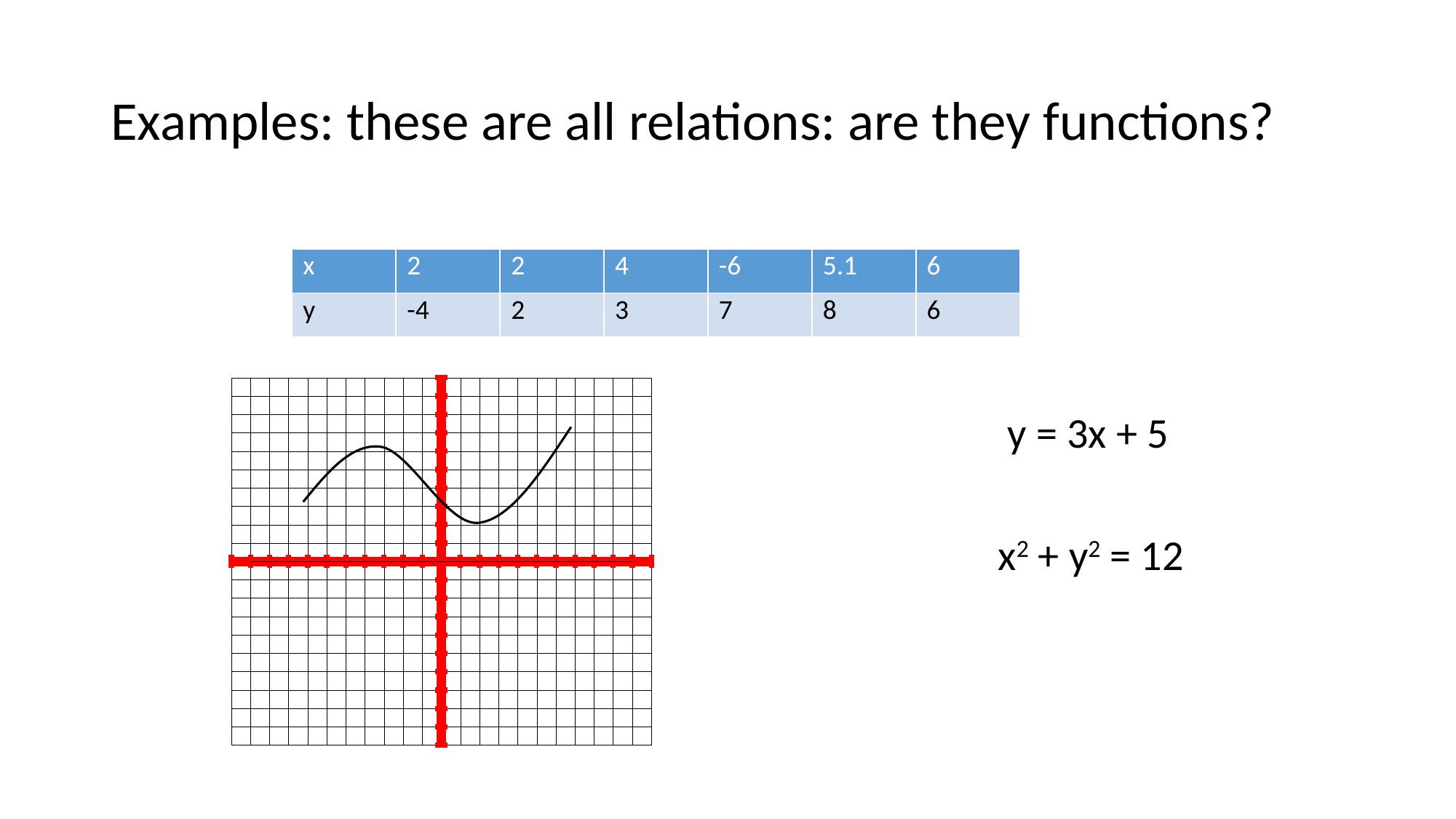

# Examples: these are all relations: are they functions?

                                                                                             y = 3x + 5

                                                                                            x2 + y2 = 12
| x | 2 | 2 | 4 | -6 | 5.1 | 6 |
| --- | --- | --- | --- | --- | --- | --- |
| y | -4 | 2 | 3 | 7 | 8 | 6 |

### Chart

| Category |  |  |  |
|---|---|---|---|